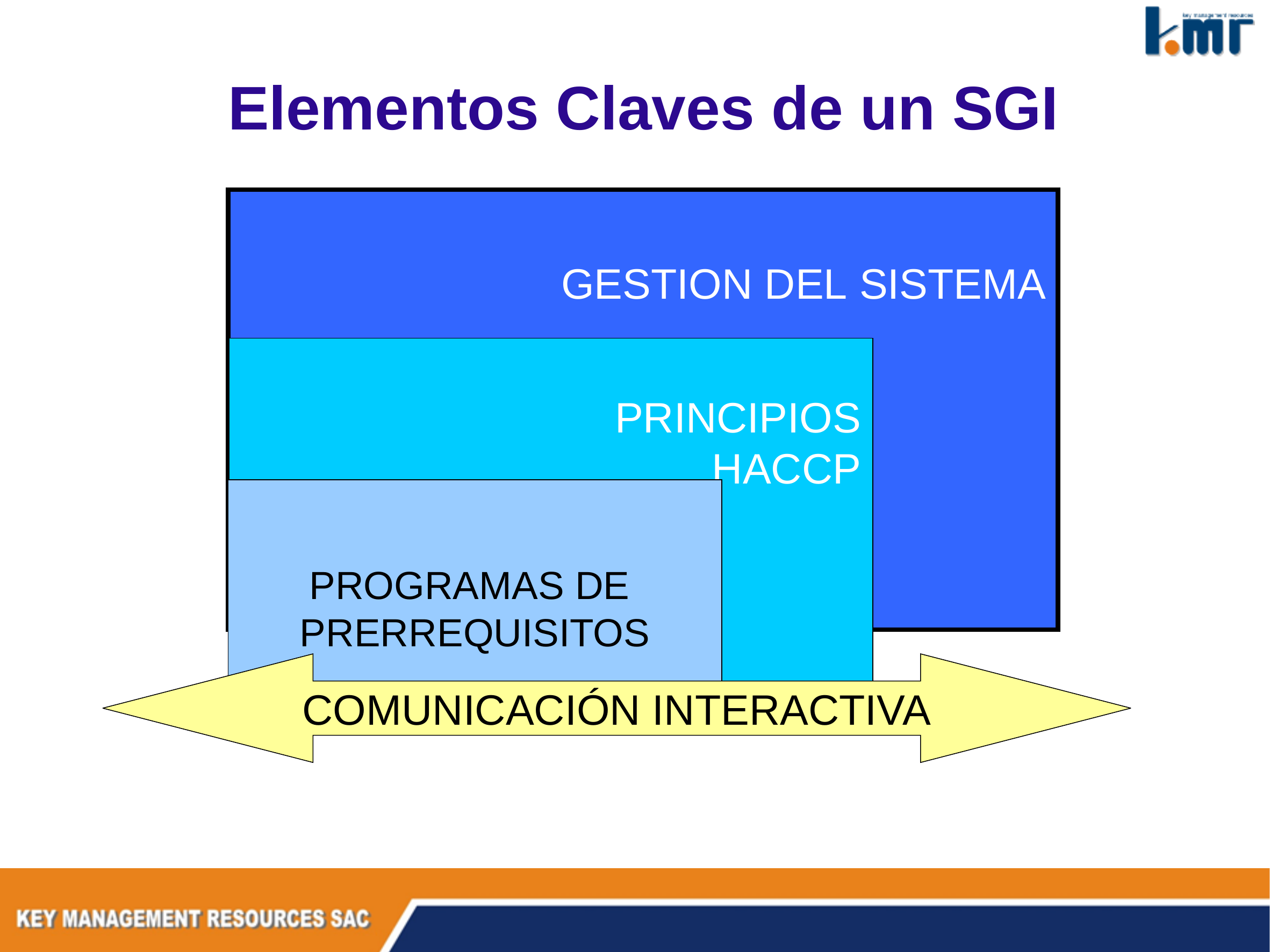

Elementos Claves de un SGI

GESTION DEL SISTEMA

PRINCIPIOS
HACCP

PROGRAMAS DE
PRERREQUISITOS
COMUNICACIÓN INTERACTIVA